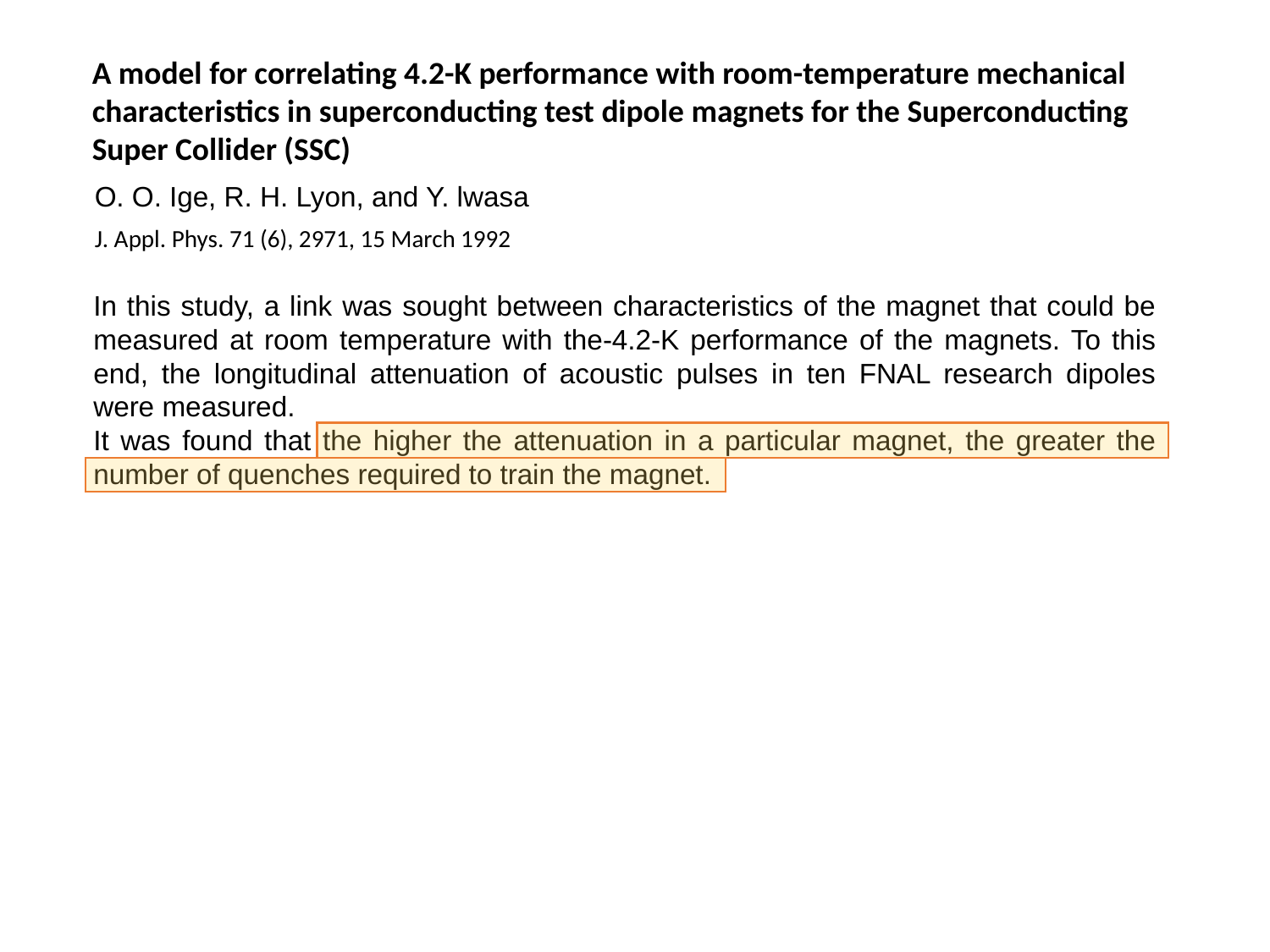

A model for correlating 4.2-K performance with room-temperature mechanical
characteristics in superconducting test dipole magnets for the Superconducting
Super Collider (SSC)
O. O. Ige, R. H. Lyon, and Y. lwasa
J. Appl. Phys. 71 (6), 2971, 15 March 1992
In this study, a link was sought between characteristics of the magnet that could be measured at room temperature with the-4.2-K performance of the magnets. To this end, the longitudinal attenuation of acoustic pulses in ten FNAL research dipoles were measured.
It was found that the higher the attenuation in a particular magnet, the greater the number of quenches required to train the magnet.